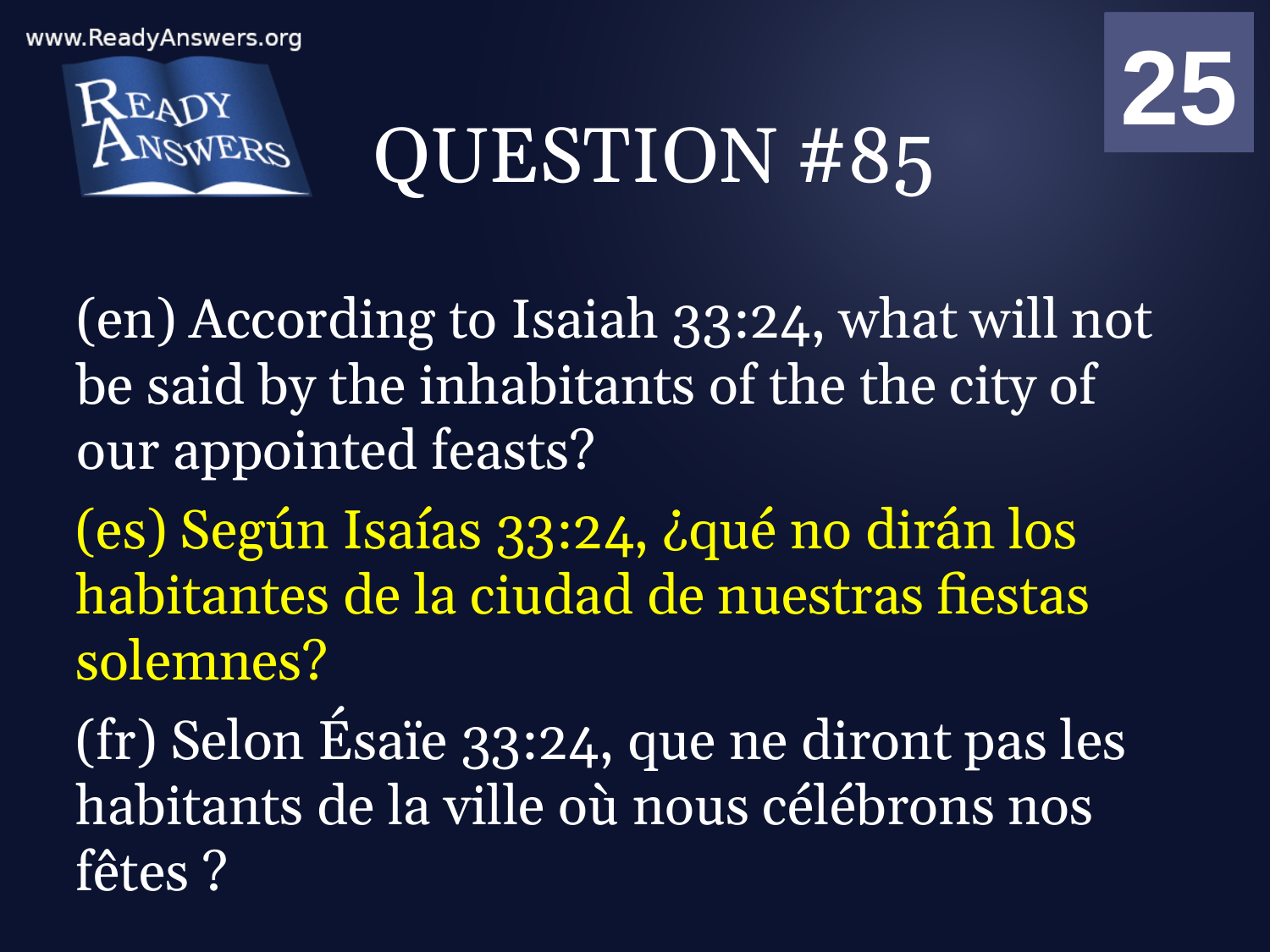

01
02
03
04
05
06
07
08
09
10
11
12
13
14
15
16
17
18
19
20
21
22
23
24
25
00
# QUESTION #85
(en) According to Isaiah 33:24, what will not be said by the inhabitants of the the city of our appointed feasts?
(es) Según Isaías 33:24, ¿qué no dirán los habitantes de la ciudad de nuestras fiestas solemnes?
(fr) Selon Ésaïe 33:24, que ne diront pas les habitants de la ville où nous célébrons nos fêtes ?